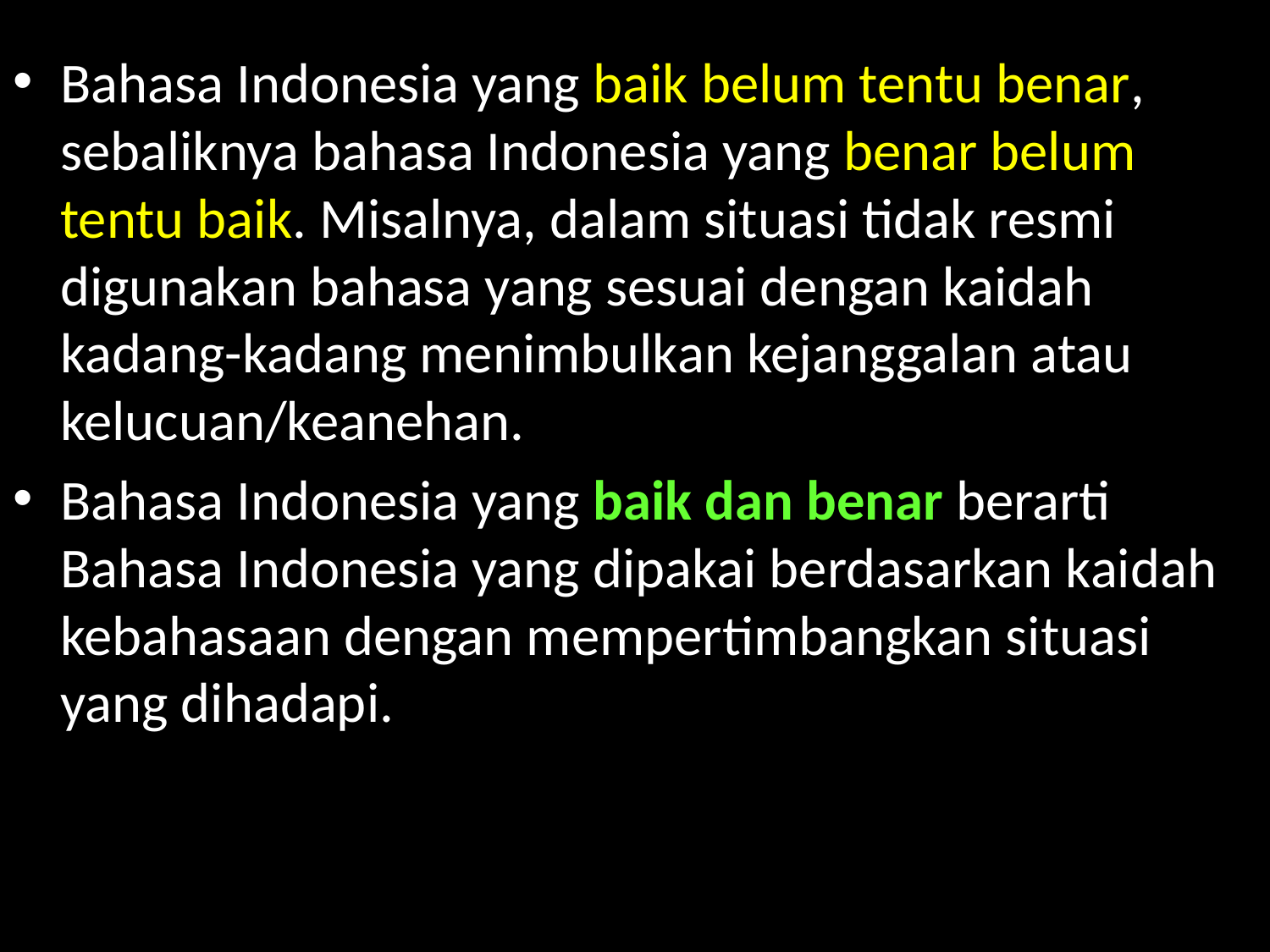

Bahasa Indonesia yang baik belum tentu benar, sebaliknya bahasa Indonesia yang benar belum tentu baik. Misalnya, dalam situasi tidak resmi digunakan bahasa yang sesuai dengan kaidah kadang-kadang menimbulkan kejanggalan atau kelucuan/keanehan.
Bahasa Indonesia yang baik dan benar berarti Bahasa Indonesia yang dipakai berdasarkan kaidah kebahasaan dengan mempertimbangkan situasi yang dihadapi.